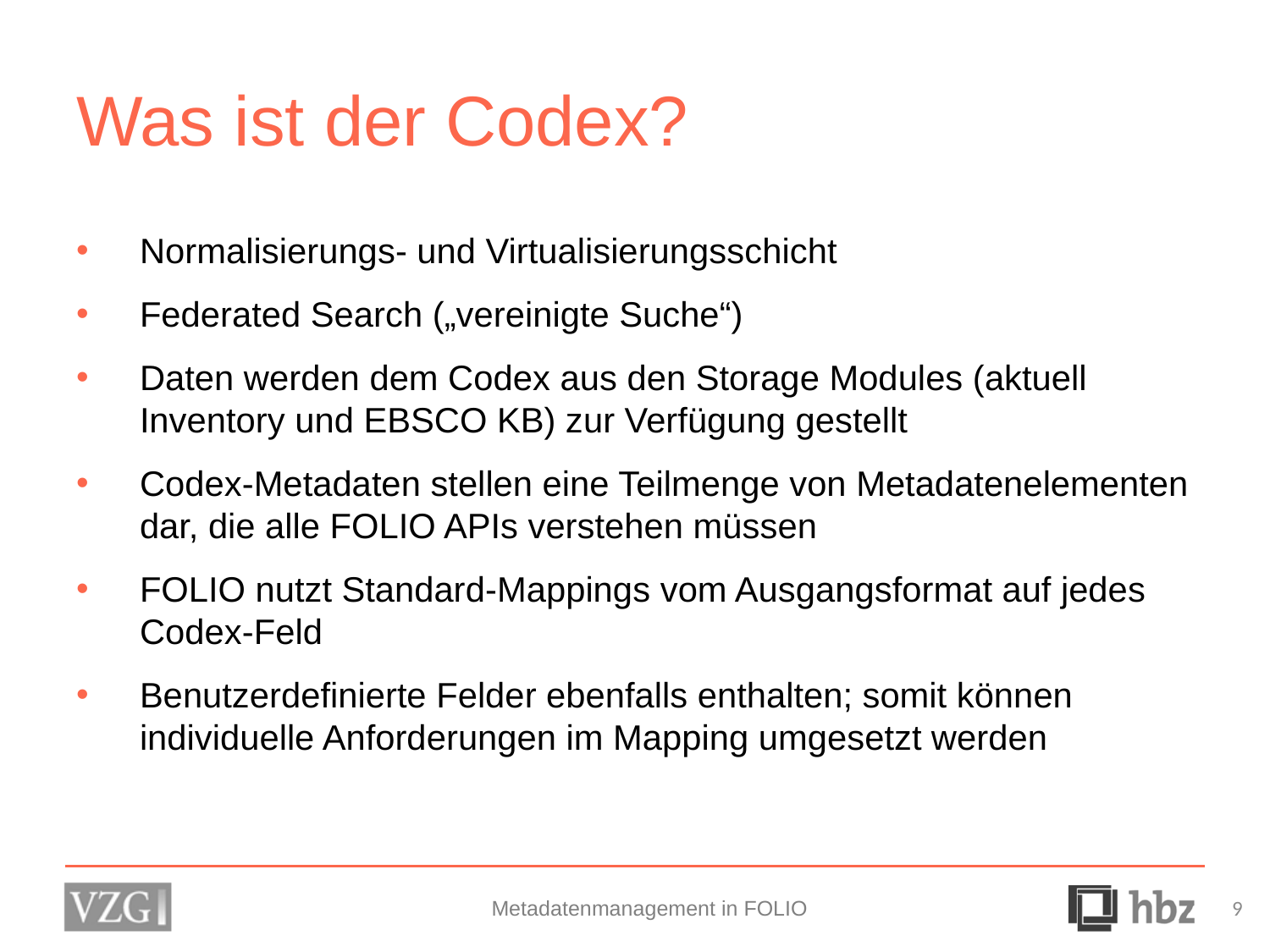

# Was ist der Codex?
Normalisierungs- und Virtualisierungsschicht
Federated Search („vereinigte Suche“)
Daten werden dem Codex aus den Storage Modules (aktuell Inventory und EBSCO KB) zur Verfügung gestellt
Codex-Metadaten stellen eine Teilmenge von Metadatenelementen dar, die alle FOLIO APIs verstehen müssen
FOLIO nutzt Standard-Mappings vom Ausgangsformat auf jedes Codex-Feld
Benutzerdefinierte Felder ebenfalls enthalten; somit können individuelle Anforderungen im Mapping umgesetzt werden

Metadatenmanagement in FOLIO
9